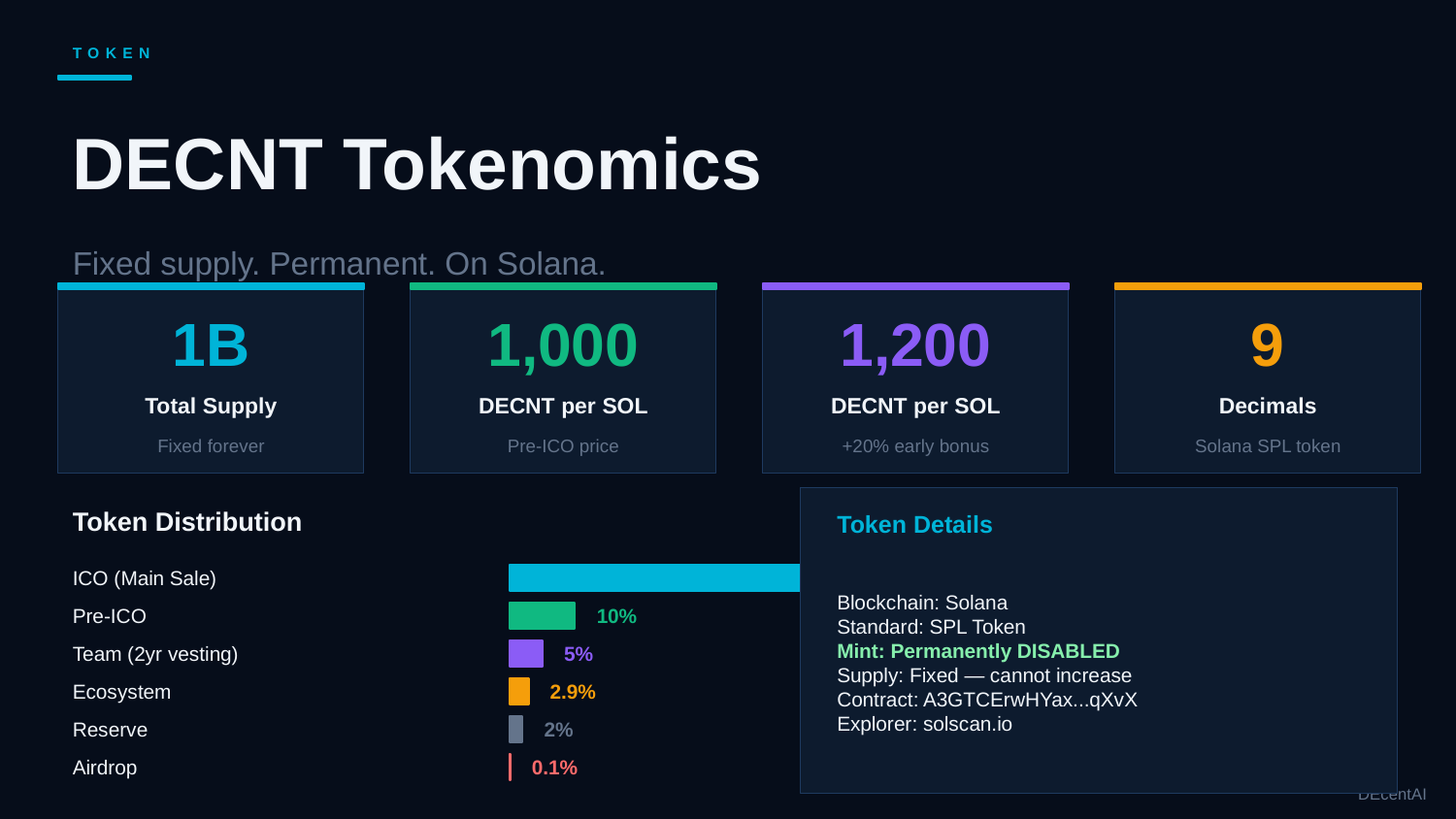

TOKEN

DECNT Tokenomics
Fixed supply. Permanent. On Solana.

1B
1,000
1,200
9
Total Supply
DECNT per SOL
DECNT per SOL
Decimals
Fixed forever
Pre-ICO price
+20% early bonus
Solana SPL token

Token Distribution
Token Details
Blockchain: Solana
Standard: SPL Token
Mint: Permanently DISABLED
Supply: Fixed — cannot increase
Contract: A3GTCErwHYax...qXvX
Explorer: solscan.io
ICO (Main Sale)
80%

Pre-ICO
10%

Team (2yr vesting)
5%

Ecosystem
2.9%

Reserve
2%

Airdrop
0.1%

DEcentAI